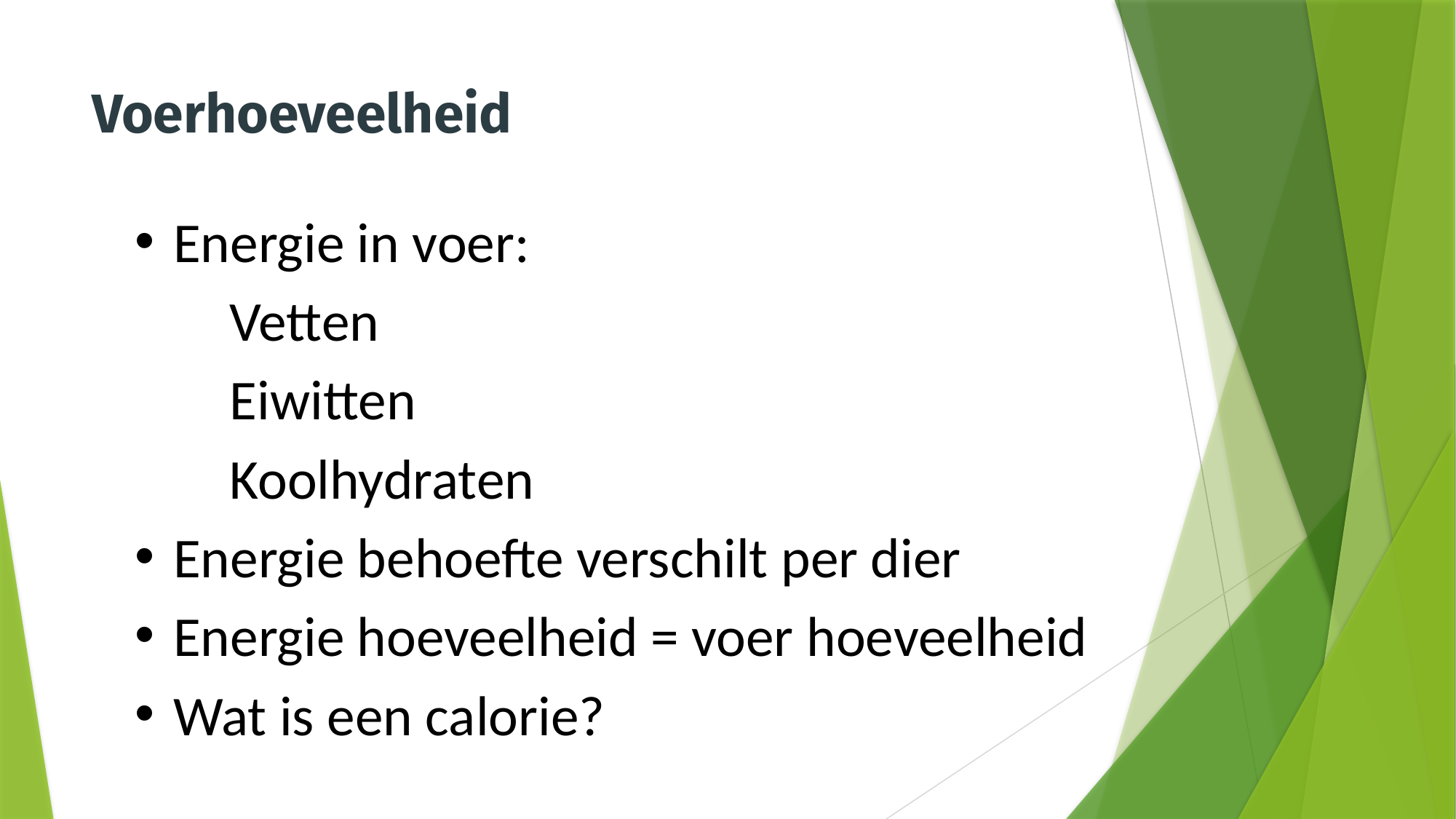

# Voerhoeveelheid
Energie in voer:
	Vetten
	Eiwitten
	Koolhydraten
Energie behoefte verschilt per dier
Energie hoeveelheid = voer hoeveelheid
Wat is een calorie?